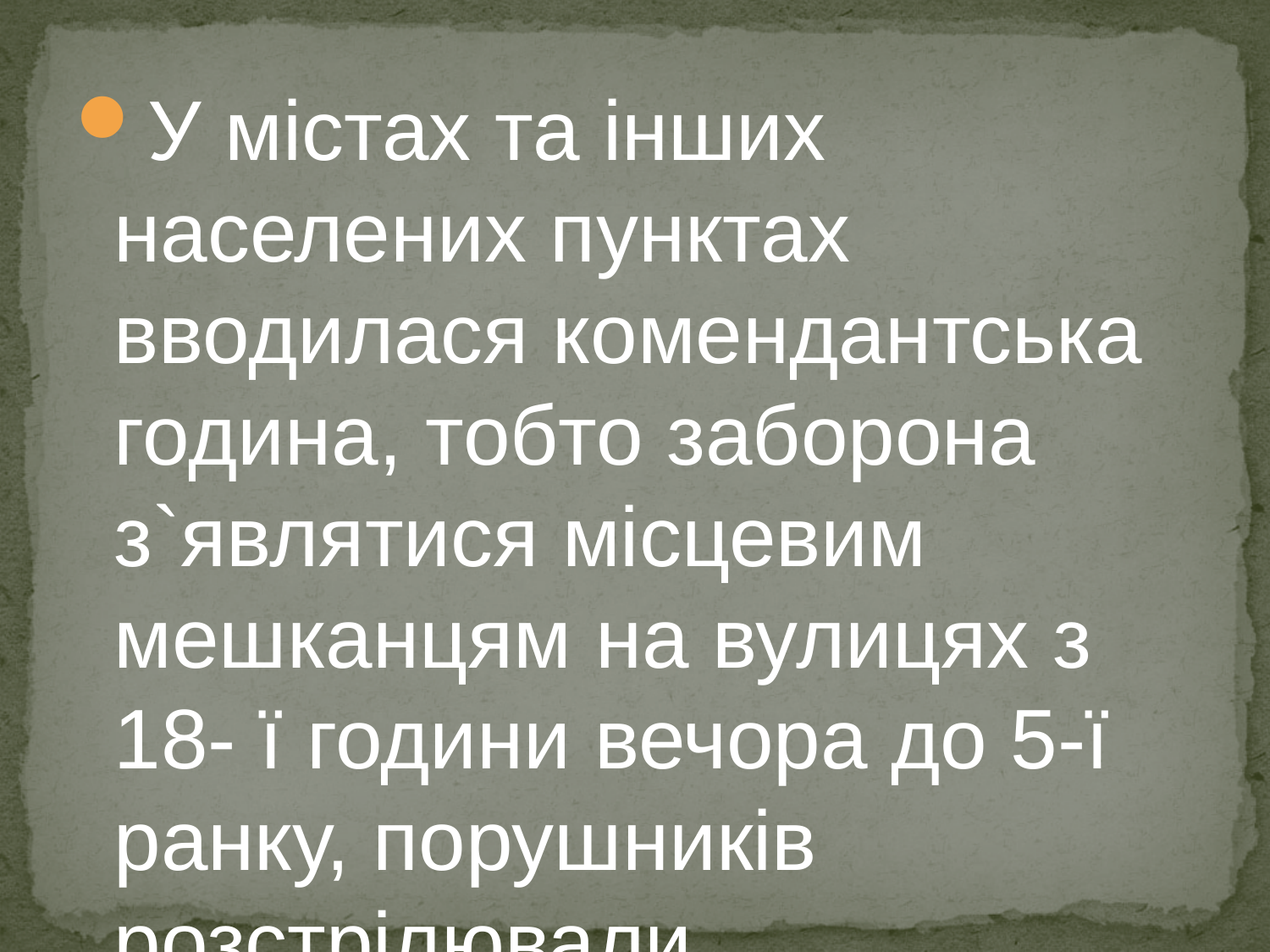

У містах та інших населених пунктах вводилася комендантська година, тобто заборона з`являтися місцевим мешканцям на вулицях з 18- ї години вечора до 5-ї ранку, порушників розстрілювали.